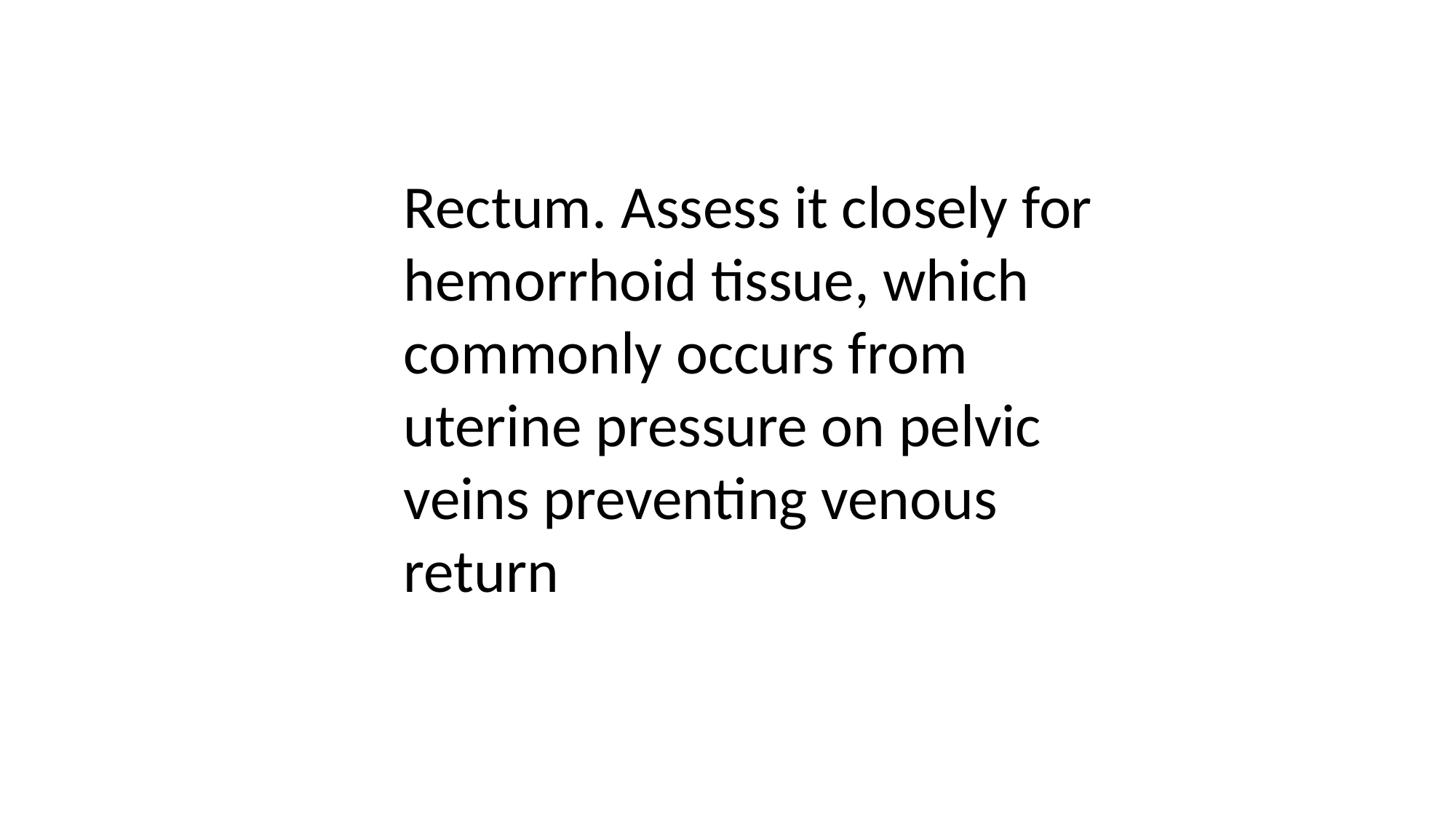

Rectum. Assess it closely for hemorrhoid tissue, which commonly occurs from uterine pressure on pelvic veins preventing venous return